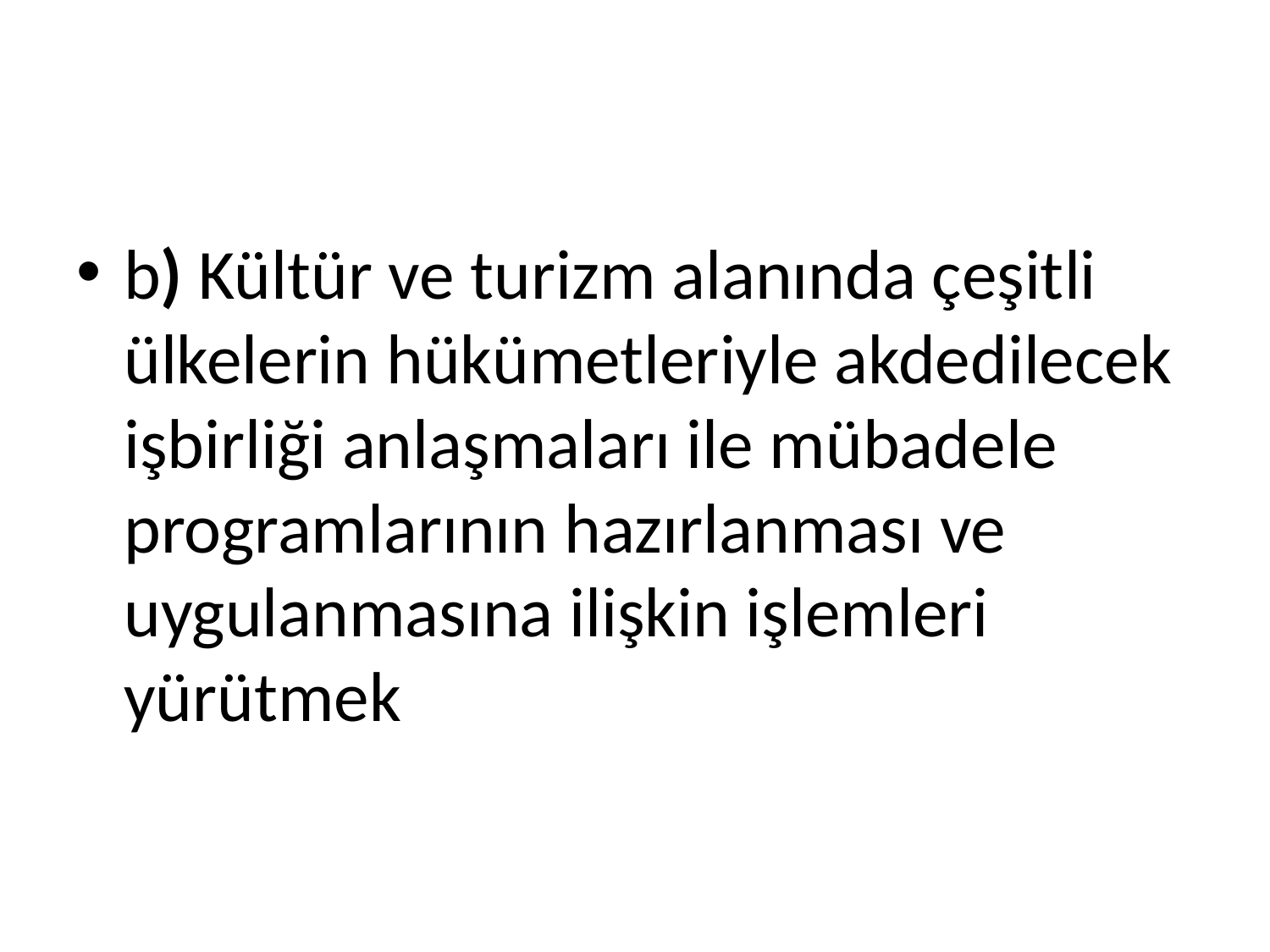

#
b) Kültür ve turizm alanında çeşitli ülkelerin hükümetleriyle akdedilecek işbirliği anlaşmaları ile mübadele programlarının hazırlanması ve uygulanmasına ilişkin işlemleri yürütmek